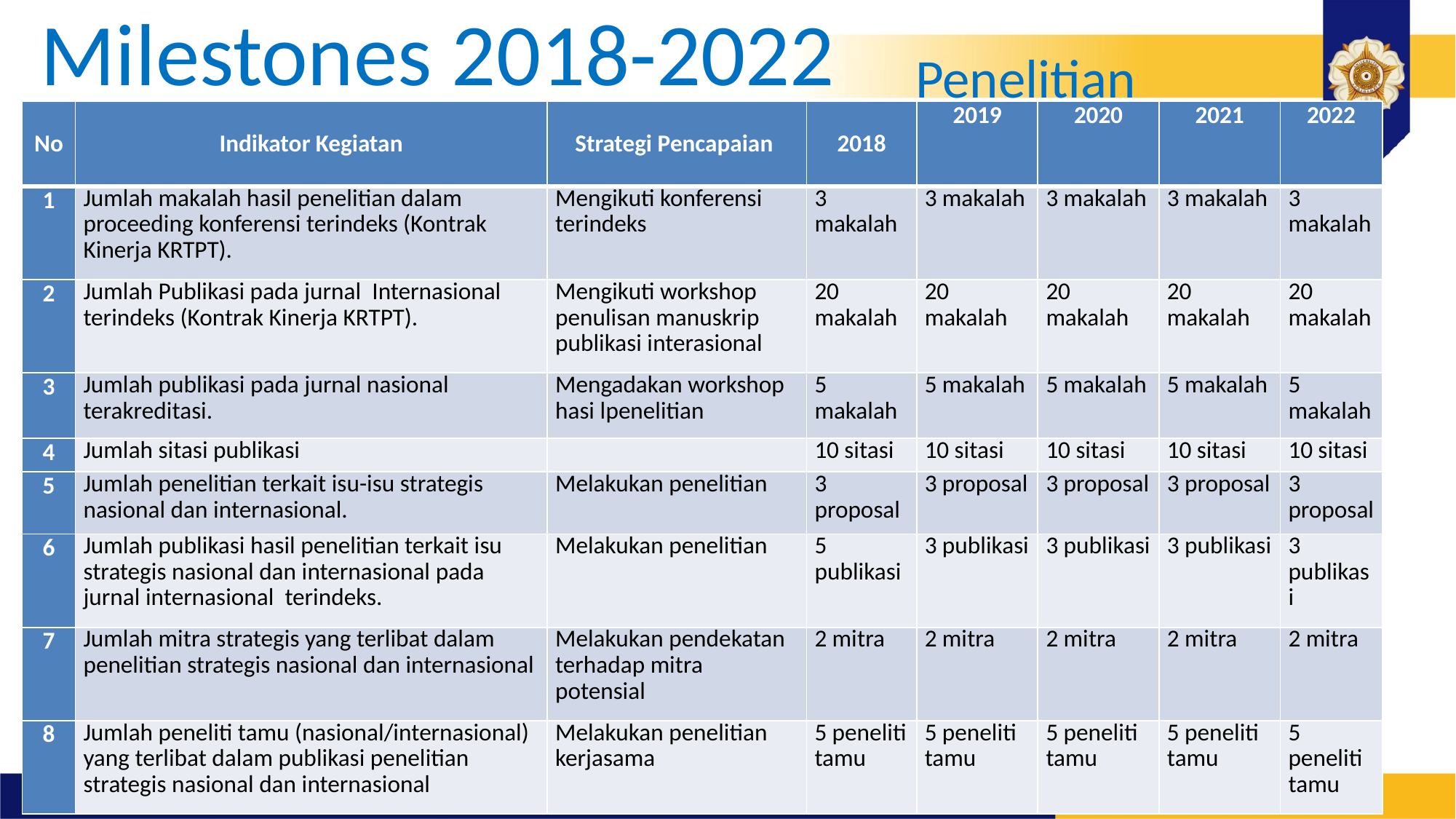

# Milestones 2018-2022
Penelitian
| No | Indikator Kegiatan | Strategi Pencapaian | 2018 | 2019 | 2020 | 2021 | 2022 |
| --- | --- | --- | --- | --- | --- | --- | --- |
| 1 | Jumlah makalah hasil penelitian dalam proceeding konferensi terindeks (Kontrak Kinerja KRTPT). | Mengikuti konferensi terindeks | 3 makalah | 3 makalah | 3 makalah | 3 makalah | 3 makalah |
| 2 | Jumlah Publikasi pada jurnal Internasional terindeks (Kontrak Kinerja KRTPT). | Mengikuti workshop penulisan manuskrip publikasi interasional | 20 makalah | 20 makalah | 20 makalah | 20 makalah | 20 makalah |
| 3 | Jumlah publikasi pada jurnal nasional terakreditasi. | Mengadakan workshop hasi lpenelitian | 5 makalah | 5 makalah | 5 makalah | 5 makalah | 5 makalah |
| 4 | Jumlah sitasi publikasi |  | 10 sitasi | 10 sitasi | 10 sitasi | 10 sitasi | 10 sitasi |
| 5 | Jumlah penelitian terkait isu-isu strategis nasional dan internasional. | Melakukan penelitian | 3 proposal | 3 proposal | 3 proposal | 3 proposal | 3 proposal |
| 6 | Jumlah publikasi hasil penelitian terkait isu strategis nasional dan internasional pada jurnal internasional terindeks. | Melakukan penelitian | 5 publikasi | 3 publikasi | 3 publikasi | 3 publikasi | 3 publikasi |
| 7 | Jumlah mitra strategis yang terlibat dalam penelitian strategis nasional dan internasional | Melakukan pendekatan terhadap mitra potensial | 2 mitra | 2 mitra | 2 mitra | 2 mitra | 2 mitra |
| 8 | Jumlah peneliti tamu (nasional/internasional) yang terlibat dalam publikasi penelitian strategis nasional dan internasional | Melakukan penelitian kerjasama | 5 peneliti tamu | 5 peneliti tamu | 5 peneliti tamu | 5 peneliti tamu | 5 peneliti tamu |